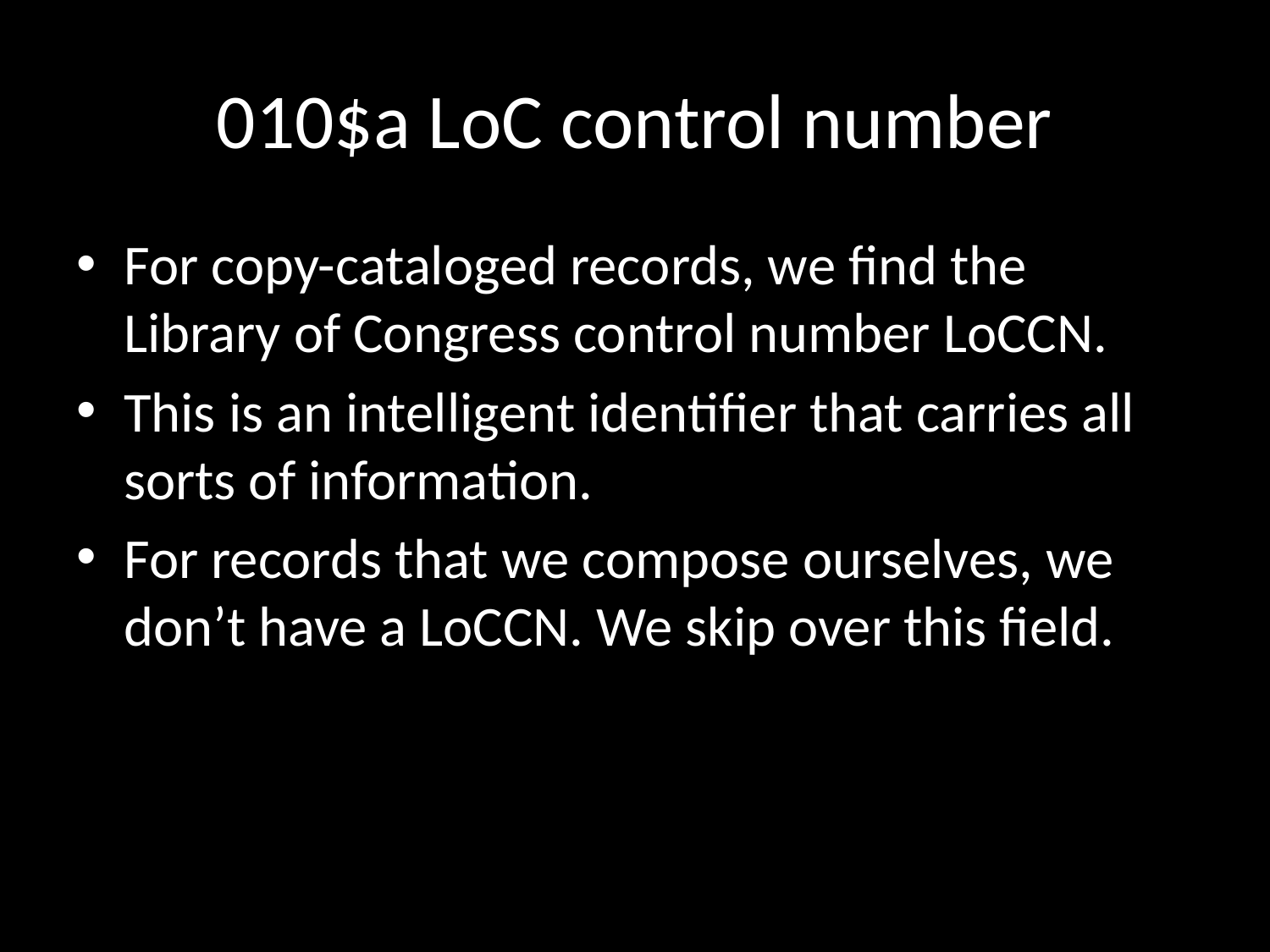

# 010$a LoC control number
For copy-cataloged records, we find the Library of Congress control number LoCCN.
This is an intelligent identifier that carries all sorts of information.
For records that we compose ourselves, we don’t have a LoCCN. We skip over this field.